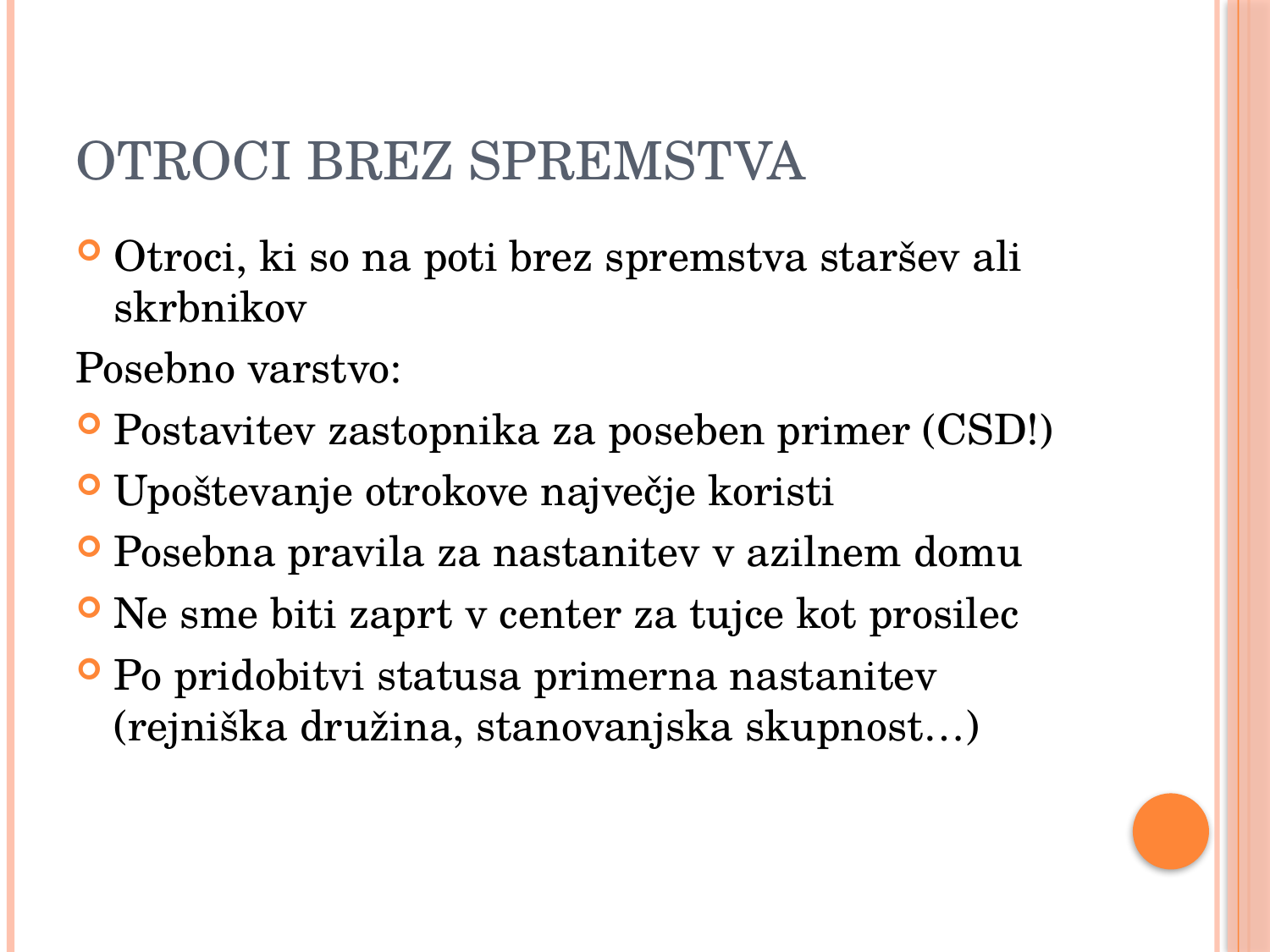

# Otroci brez spremstva
Otroci, ki so na poti brez spremstva staršev ali skrbnikov
Posebno varstvo:
Postavitev zastopnika za poseben primer (CSD!)
Upoštevanje otrokove največje koristi
Posebna pravila za nastanitev v azilnem domu
Ne sme biti zaprt v center za tujce kot prosilec
Po pridobitvi statusa primerna nastanitev (rejniška družina, stanovanjska skupnost…)